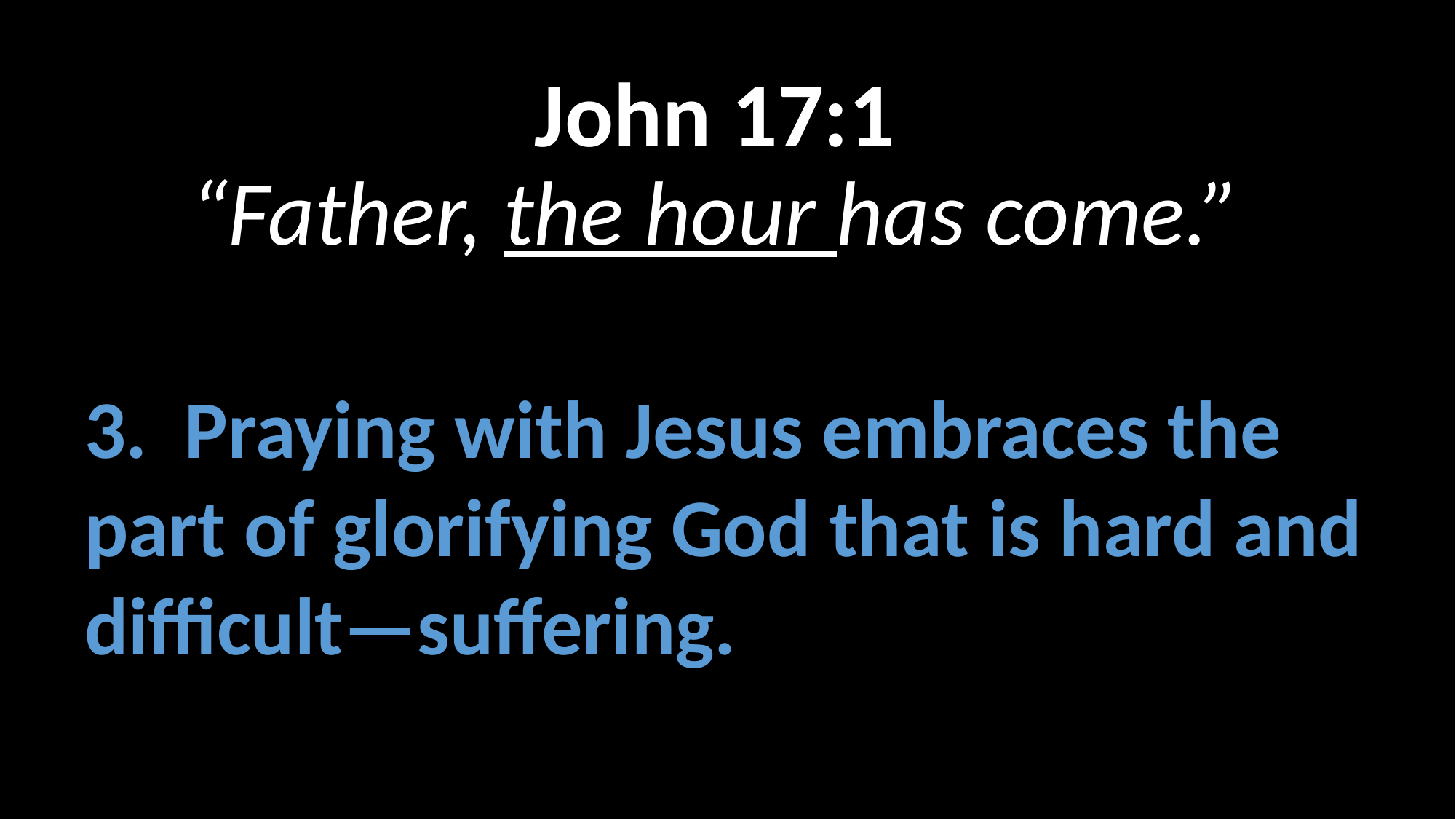

# John 17:1 “Father, the hour has come.”
3.  Praying with Jesus embraces the part of glorifying God that is hard and difficult—suffering.